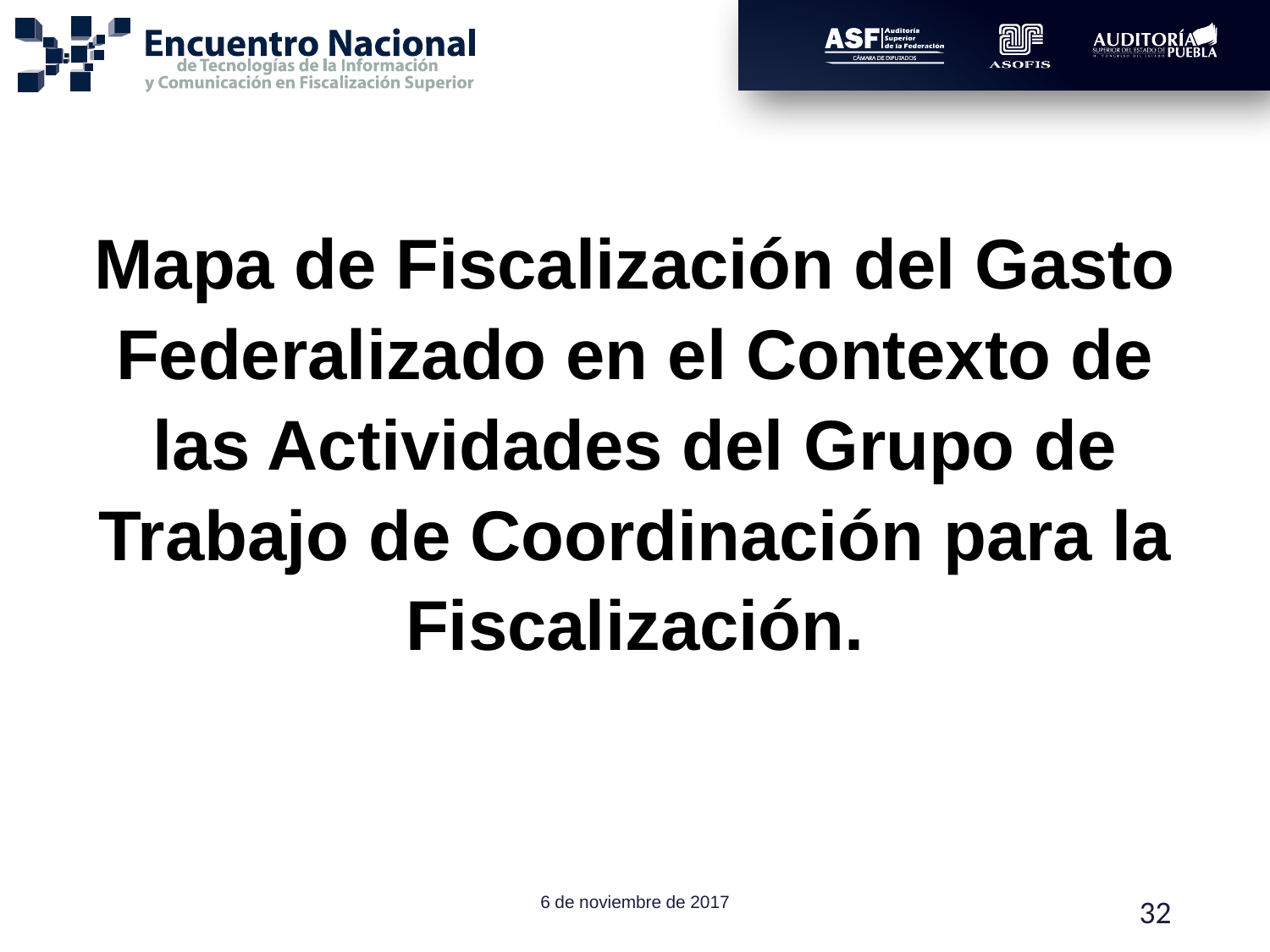

Mapa de Fiscalización del Gasto Federalizado en el Contexto de las Actividades del Grupo de Trabajo de Coordinación para la Fiscalización.